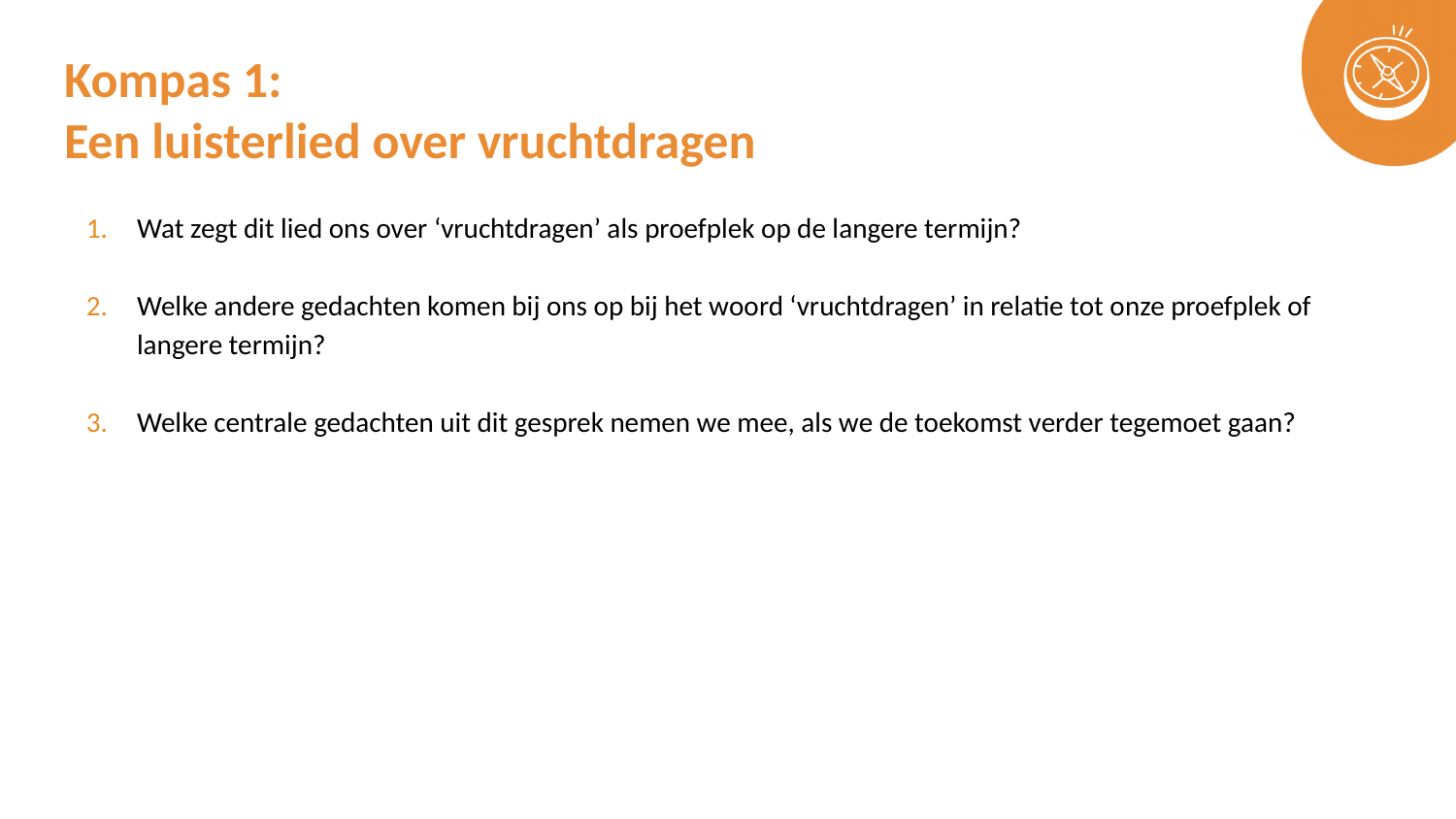

# Kompas 1: Een luisterlied over vruchtdragen

Wat zegt dit lied ons over ‘vruchtdragen’ als proefplek op de langere termijn?

Welke andere gedachten komen bij ons op bij het woord ‘vruchtdragen’ in relatie tot onze proefplek of langere termijn?

Welke centrale gedachten uit dit gesprek nemen we mee, als we de toekomst verder tegemoet gaan?